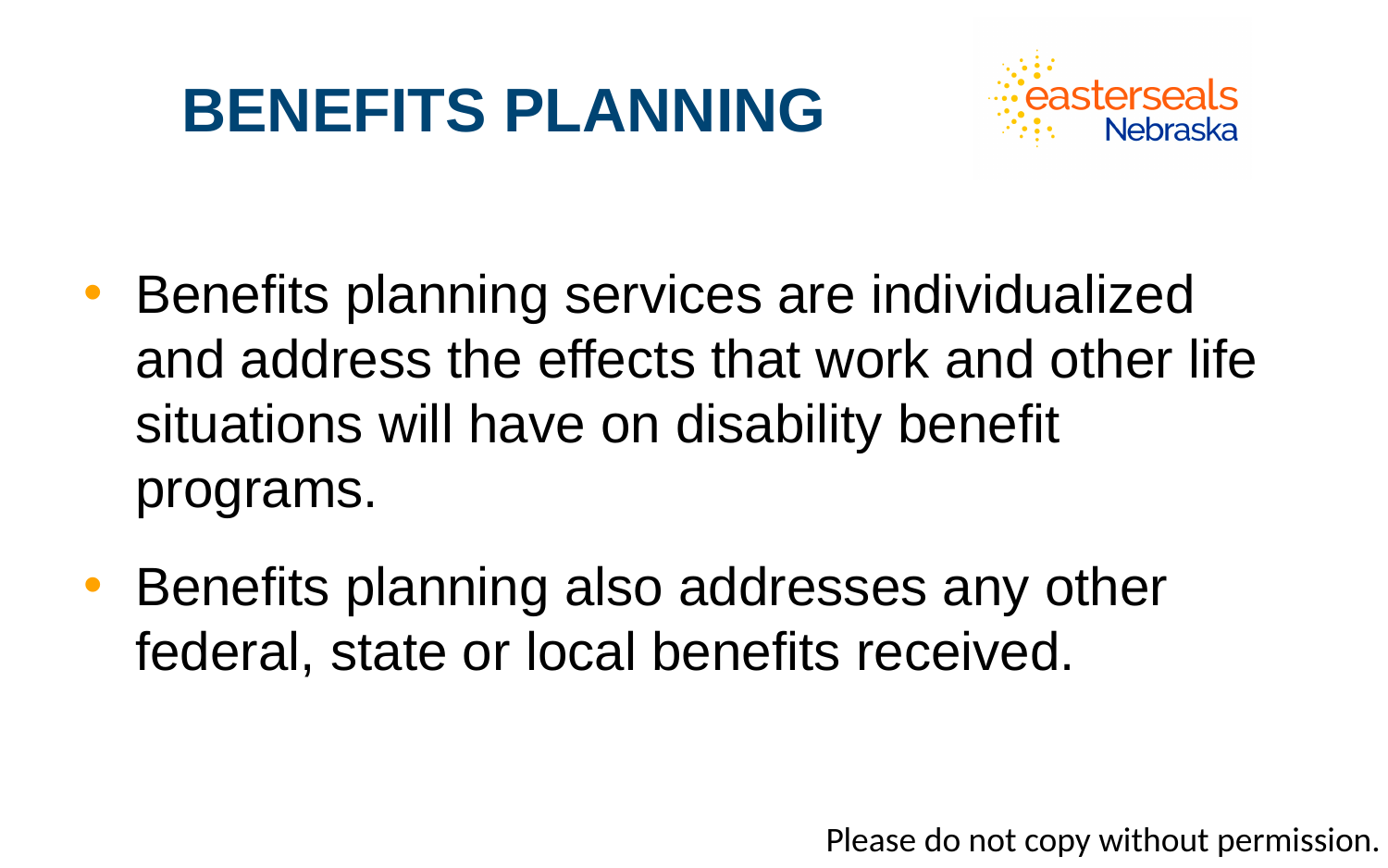

# benefits planning
Benefits planning services are individualized and address the effects that work and other life situations will have on disability benefit programs.
Benefits planning also addresses any other federal, state or local benefits received.